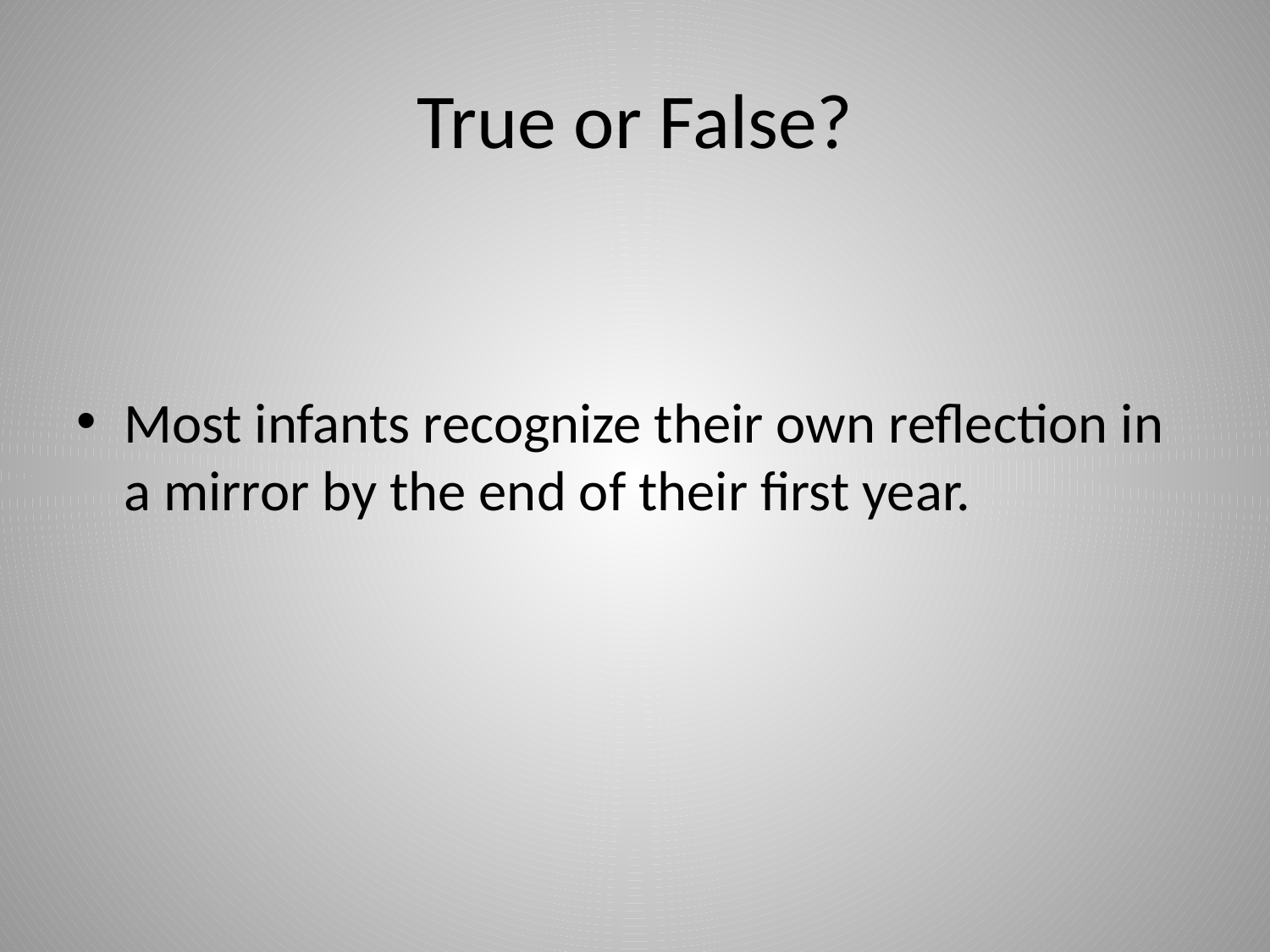

# True or False?

Most infants recognize their own reflection in a mirror by the end of their first year.